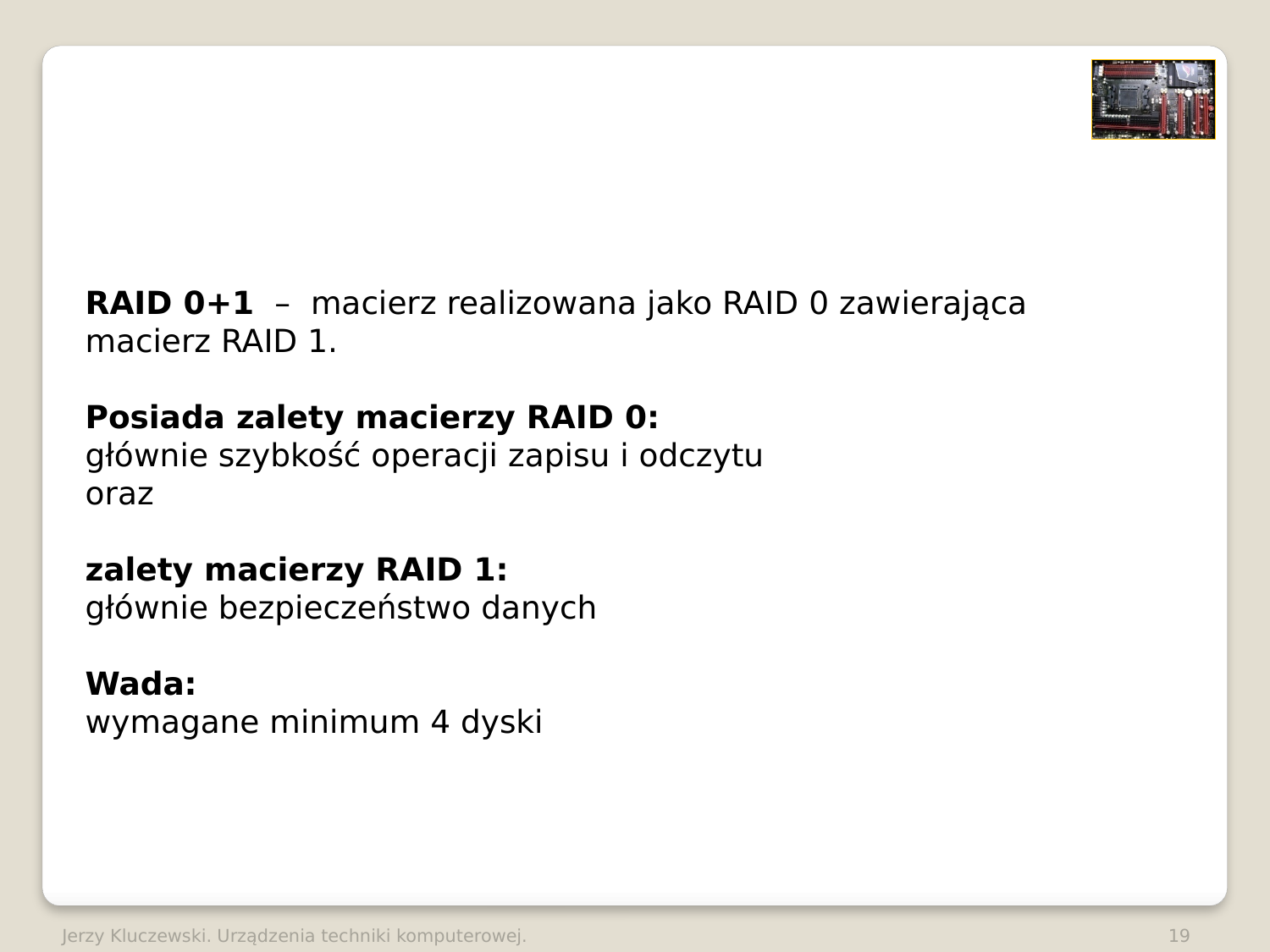

RAID 0+1  –  macierz realizowana jako RAID 0 zawierająca
macierz RAID 1.

Posiada zalety macierzy RAID 0:
głównie szybkość operacji zapisu i odczytu
oraz

zalety macierzy RAID 1:
głównie bezpieczeństwo danych

Wada:
wymagane minimum 4 dyski

Jerzy Kluczewski. Urządzenia techniki komputerowej.
19